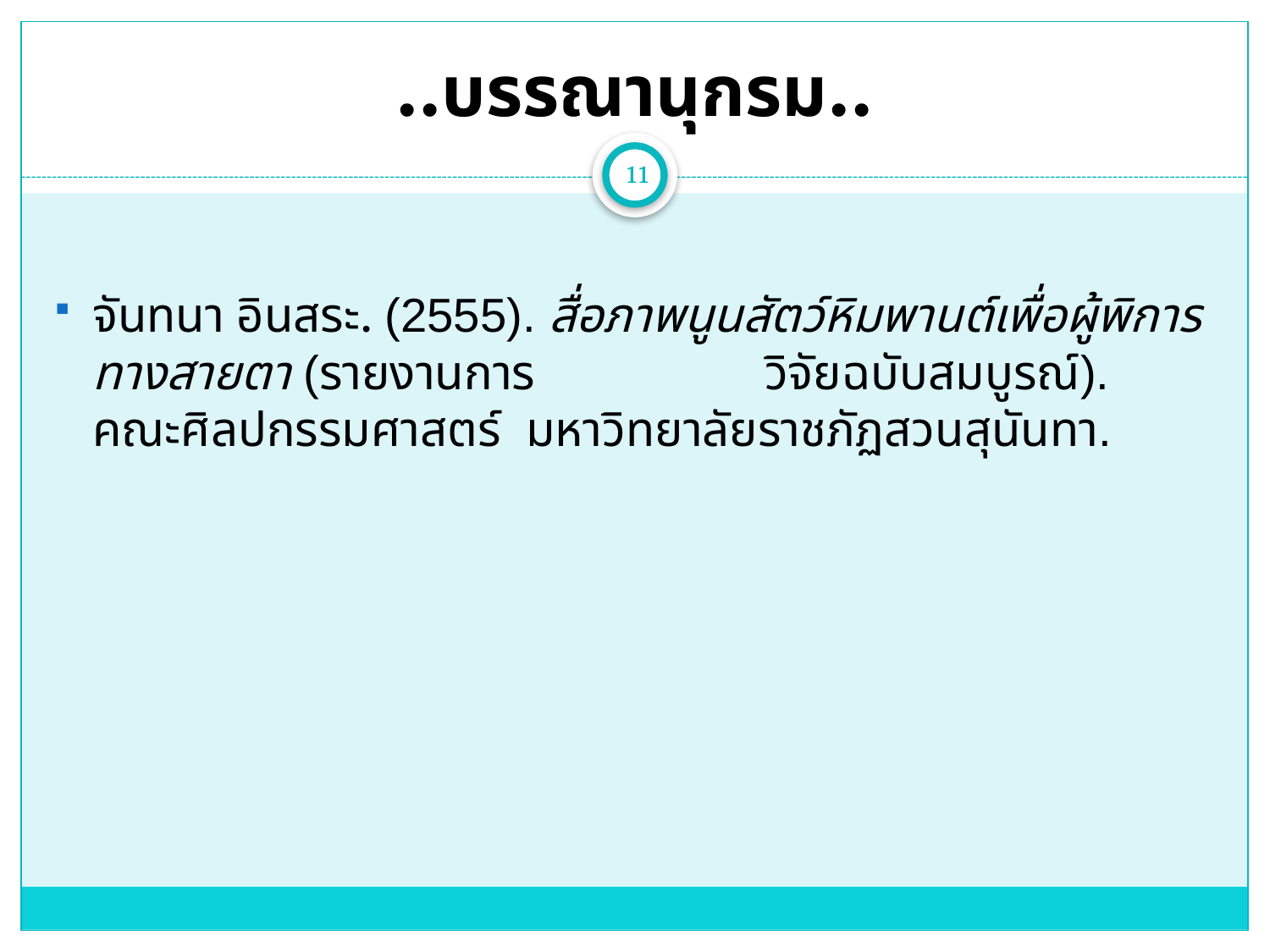

# ..บรรณานุกรม..
11

จันทนา อินสระ. (2555). สื่อภาพนูนสัตว์หิมพานต์เพื่อผู้พิการทางสายตา (รายงานการ		   วิจัยฉบับสมบูรณ์). คณะศิลปกรรมศาสตร์  มหาวิทยาลัยราชภัฏสวนสุนันทา.